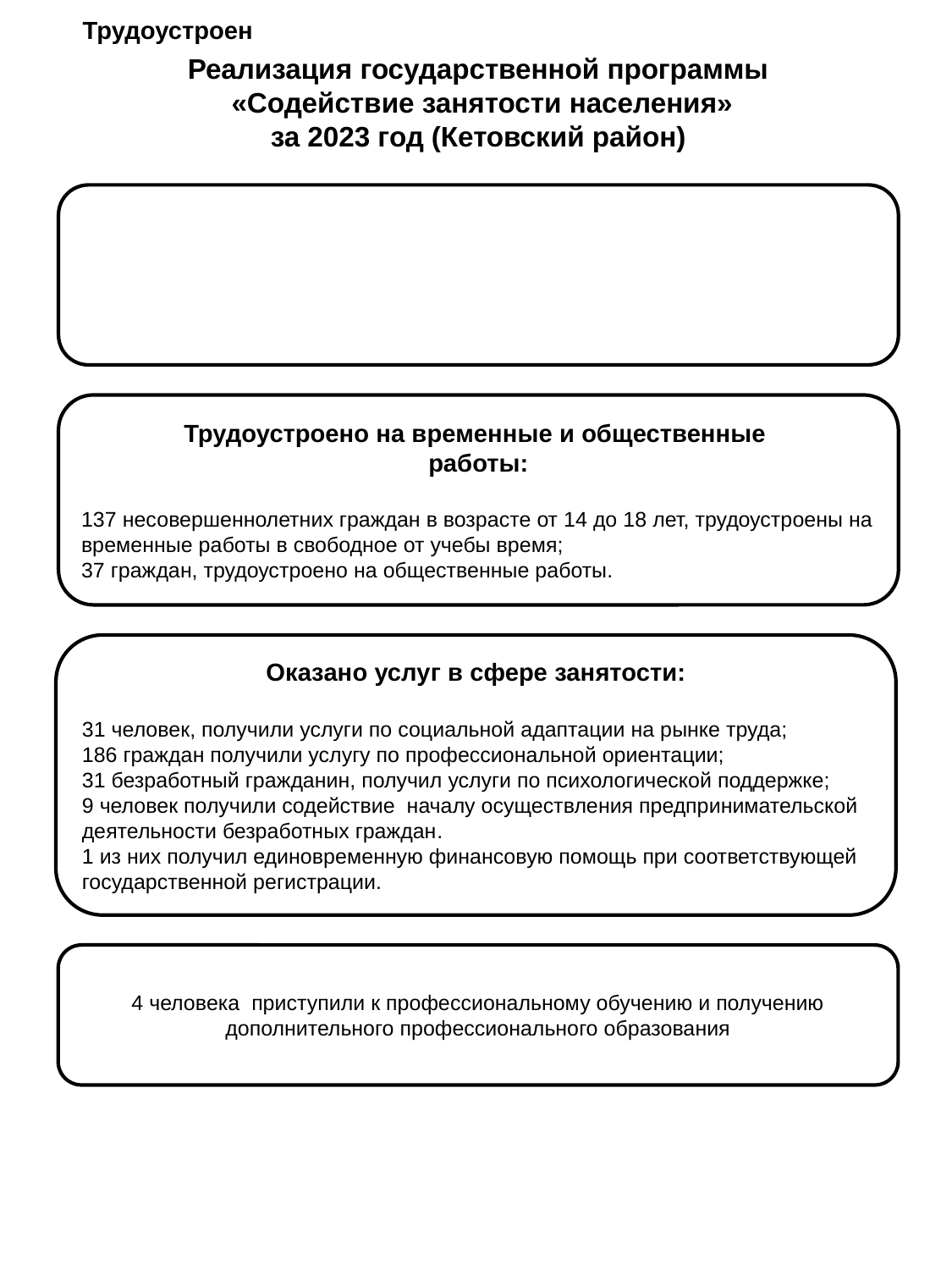

Реализация государственной программы
 «Содействие занятости населения»
за 2023 год (Кетовский район)

Трудоустроен                                                                                                                                                                                                                                                                                                                                                                                                                                                                                                                                                                                                                                                                                                                                                                                                                                                                                                                                                                                                                                                                                                                                                                                                                                                                                                                                                                                                                                                                                                                            151 человек, в том числе:

7 граждан предпенсионного возраста;
3 гражданина с инвалидностью.

Трудоустроено на временные и общественные
работы:

137 несовершеннолетних граждан в возрасте от 14 до 18 лет, трудоустроены на временные работы в свободное от учебы время;
37 граждан, трудоустроено на общественные работы.
Оказано услуг в сфере занятости:

31 человек, получили услуги по социальной адаптации на рынке труда;
186 граждан получили услугу по профессиональной ориентации;
31 безработный гражданин, получил услуги по психологической поддержке;
9 человек получили содействие  началу осуществления предпринимательской деятельности безработных граждан.
1 из них получил единовременную финансовую помощь при соответствующей государственной регистрации.
4 человека  приступили к профессиональному обучению и получению дополнительного профессионального образования